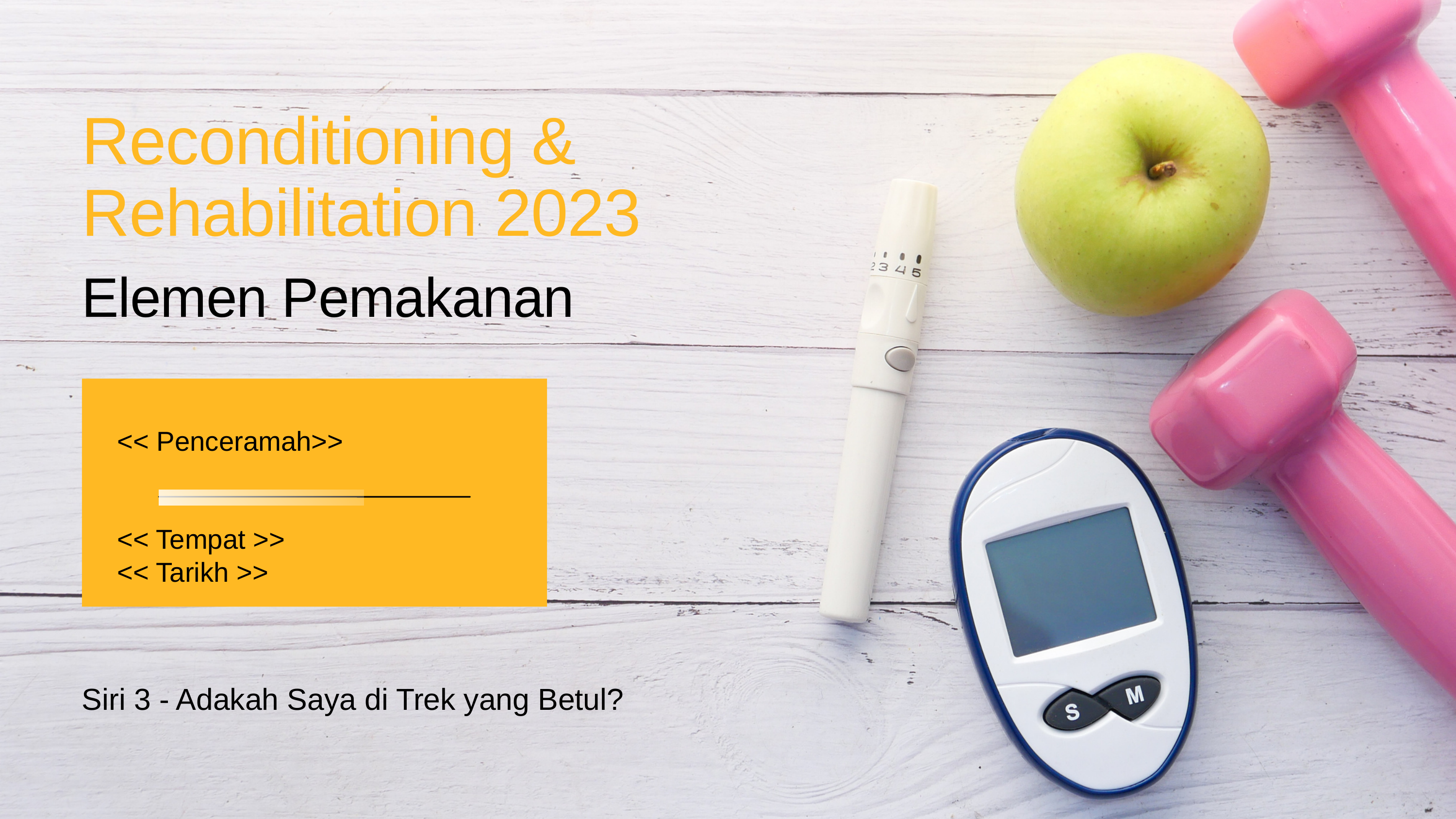

Reconditioning & Rehabilitation 2023
Elemen Pemakanan

<< Penceramah>>

<< Tempat >>
<< Tarikh >>

Siri 3 - Adakah Saya di Trek yang Betul?